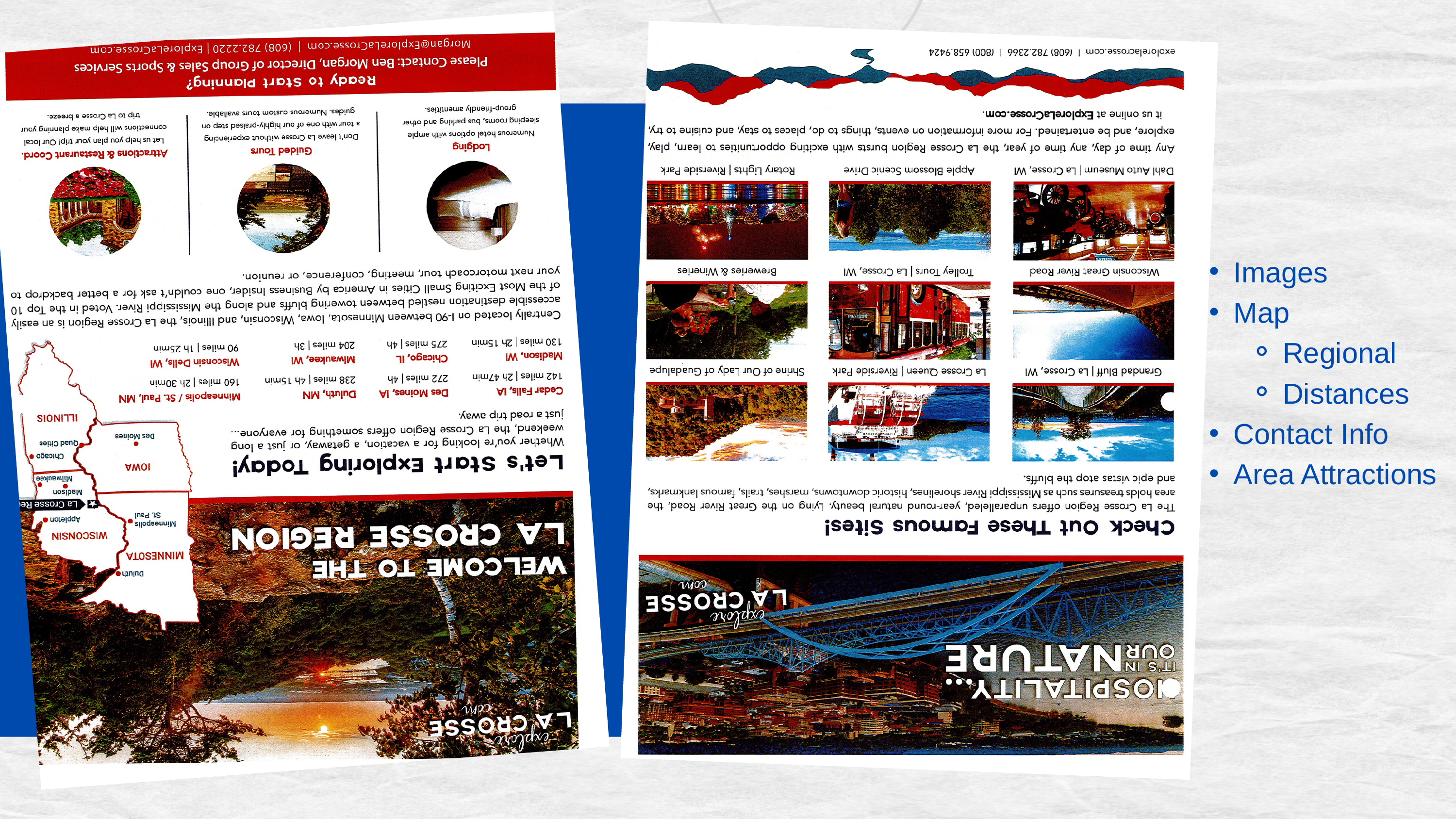

Images
Map
Regional
Distances
Contact Info
Area Attractions